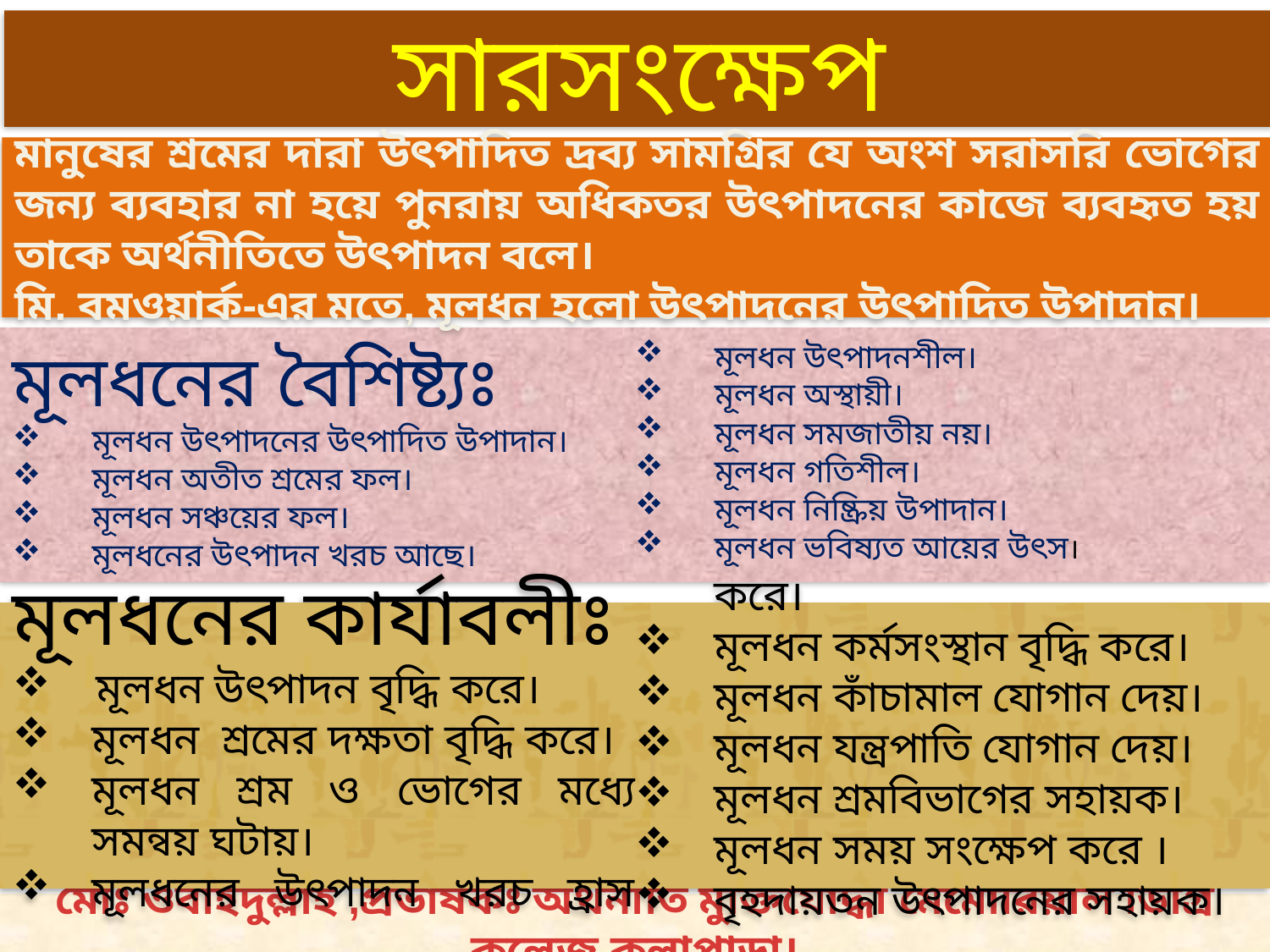

সারসংক্ষেপ
মানুষের শ্রমের দারা উৎপাদিত দ্রব্য সামগ্রির যে অংশ সরাসরি ভোগের জন্য ব্যবহার না হয়ে পুনরায় অধিকতর উৎপাদনের কাজে ব্যবহৃত হয় তাকে অর্থনীতিতে উৎপাদন বলে।
মি. বমওয়ার্ক-এর মতে, মূলধন হলো উৎপাদনের উৎপাদিত উপাদান।
মূলধনের বৈশিষ্ট্যঃ
মূলধন উৎপাদনের উৎপাদিত উপাদান।
মূলধন অতীত শ্রমের ফল।
মূলধন সঞ্চয়ের ফল।
মূলধনের উৎপাদন খরচ আছে।
মূলধন উৎপাদনশীল।
মূলধন অস্থায়ী।
মূলধন সমজাতীয় নয়।
মূলধন গতিশীল।
মূলধন নিষ্ক্রিয় উপাদান।
মূলধন ভবিষ্যত আয়ের উৎস।
মূলধনের কার্যাবলীঃ
    মূলধন উৎপাদন বৃদ্ধি করে।
মূলধন  শ্রমের দক্ষতা বৃদ্ধি করে।
মূলধন শ্রম ও ভোগের মধ্যে সমন্বয় ঘটায়।
মূলধনের উৎপাদন খরচ হ্রাস করে।
মূলধন কর্মসংস্থান বৃদ্ধি করে।
মূলধন কাঁচামাল যোগান দেয়।
মূলধন যন্ত্রপাতি যোগান দেয়।
মূলধন শ্রমবিভাগের সহায়ক।
মূলধন সময় সংক্ষেপ করে ।
বৃহদায়তন উৎপাদনের সহায়ক।
মোঃ ওবাইদুল্লাহ ,প্রভাষকঃ অর্থনীতি মুক্তিযোদ্ধা মেমোরিয়াল ডিগ্রি কলেজ,কলাপাড়া।